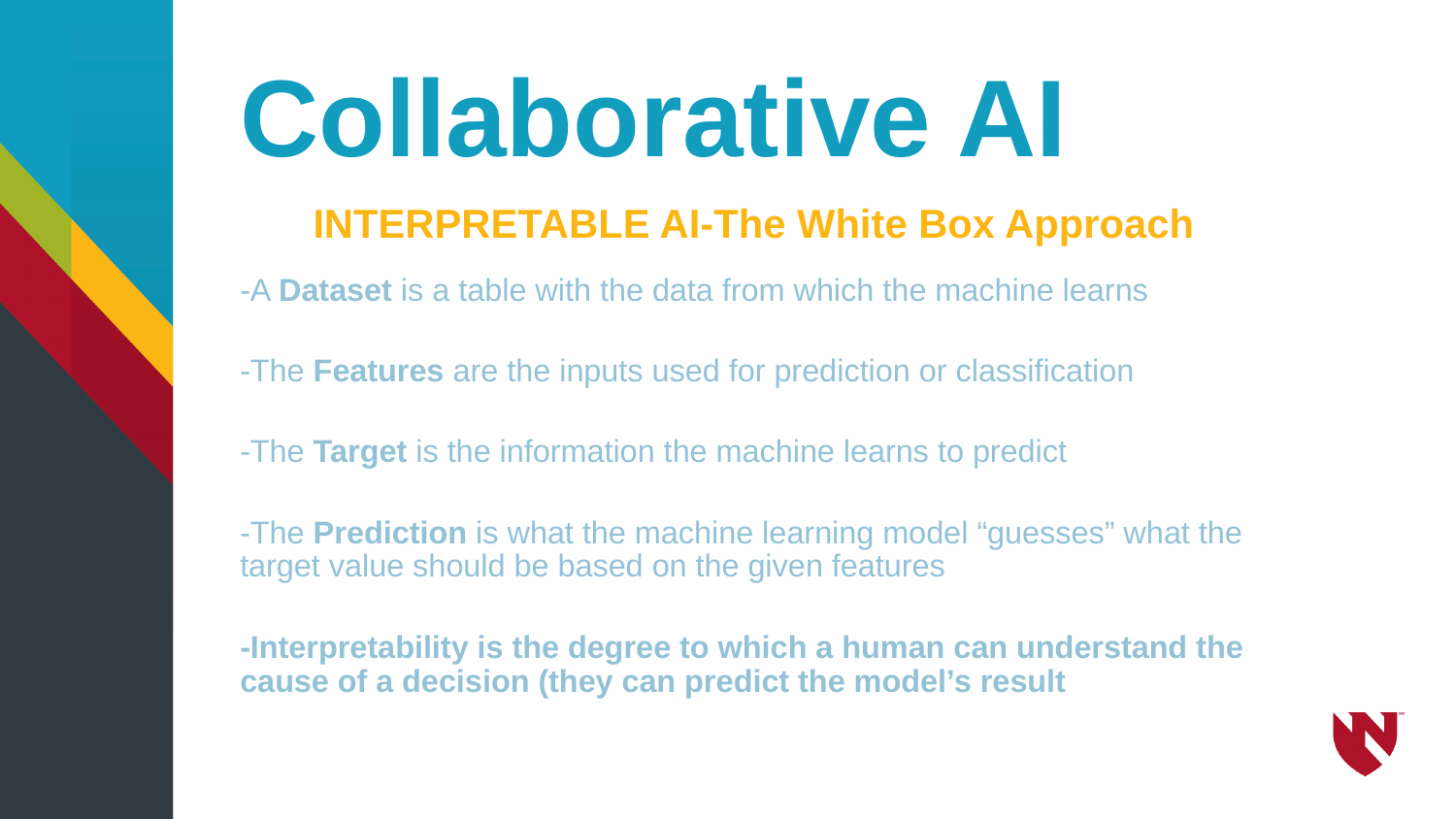

# Collaborative AI
INTERPRETABLE AI-The White Box Approach
-A Dataset is a table with the data from which the machine learns

-The Features are the inputs used for prediction or classification

-The Target is the information the machine learns to predict

-The Prediction is what the machine learning model “guesses” what the target value should be based on the given features

-Interpretability is the degree to which a human can understand the cause of a decision (they can predict the model’s result